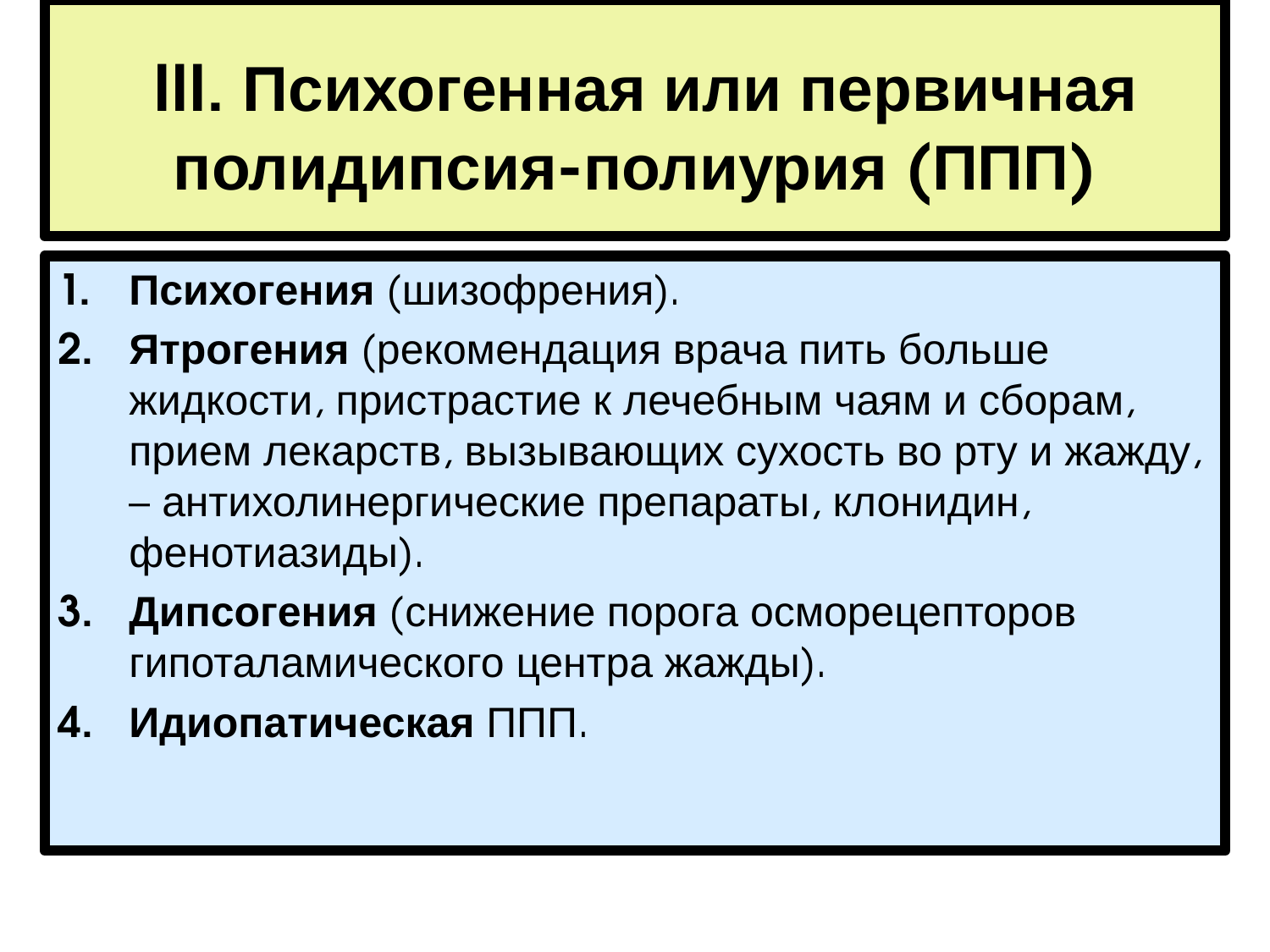

# III. Психогенная или первичная полидипсия-полиурия (ППП)
Психогения (шизофрения).
Ятрогения (рекомендация врача пить больше жидкости, пристрастие к лечебным чаям и сборам, прием лекарств, вызывающих сухость во рту и жажду, – антихолинергические препараты, клонидин, фенотиазиды).
Дипсогения (снижение порога осморецепторов гипоталамического центра жажды).
Идиопатическая ППП.